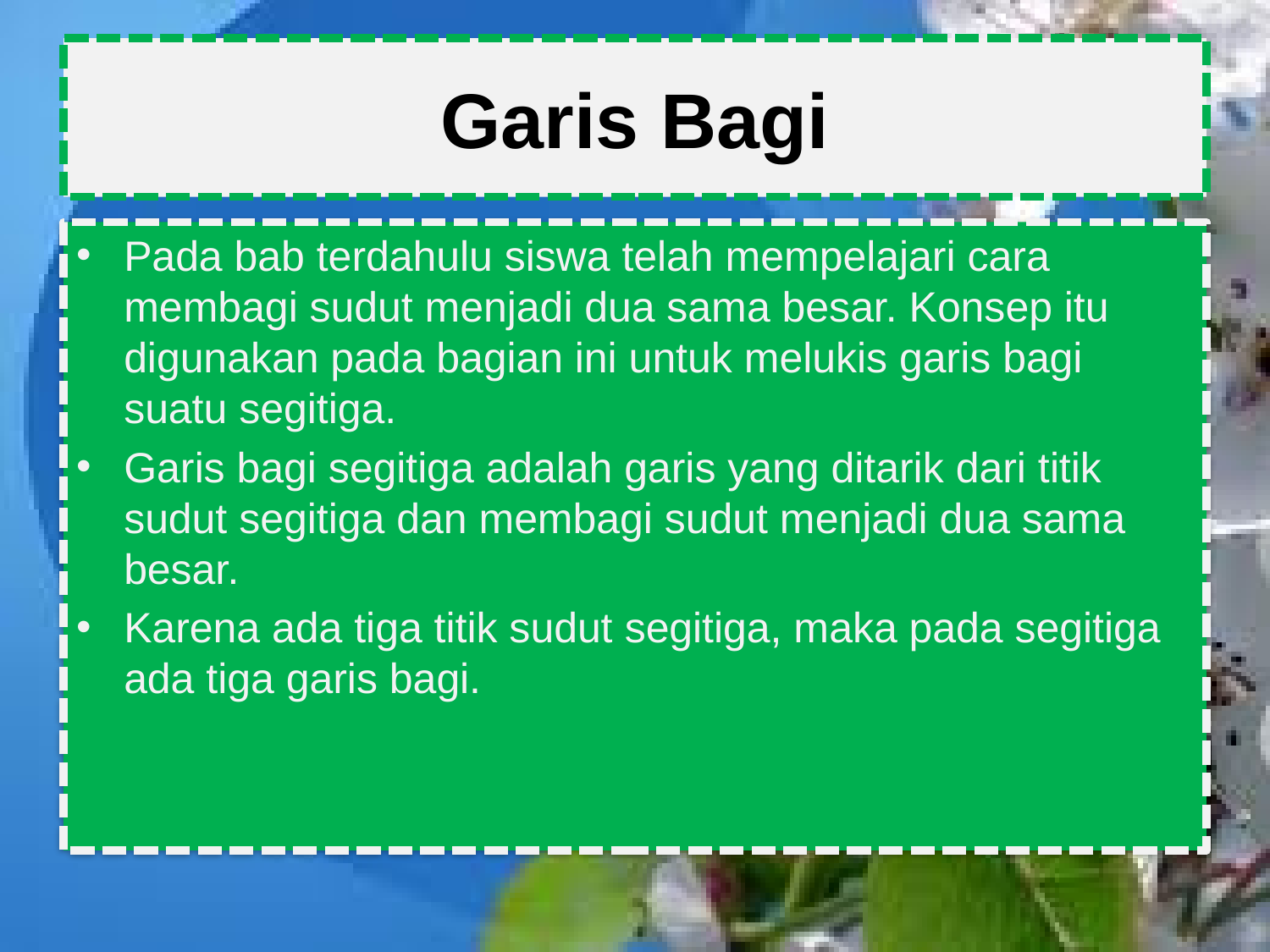

# Garis Bagi
Pada bab terdahulu siswa telah mempelajari cara membagi sudut menjadi dua sama besar. Konsep itu digunakan pada bagian ini untuk melukis garis bagi suatu segitiga.
Garis bagi segitiga adalah garis yang ditarik dari titik sudut segitiga dan membagi sudut menjadi dua sama besar.
Karena ada tiga titik sudut segitiga, maka pada segitiga ada tiga garis bagi.